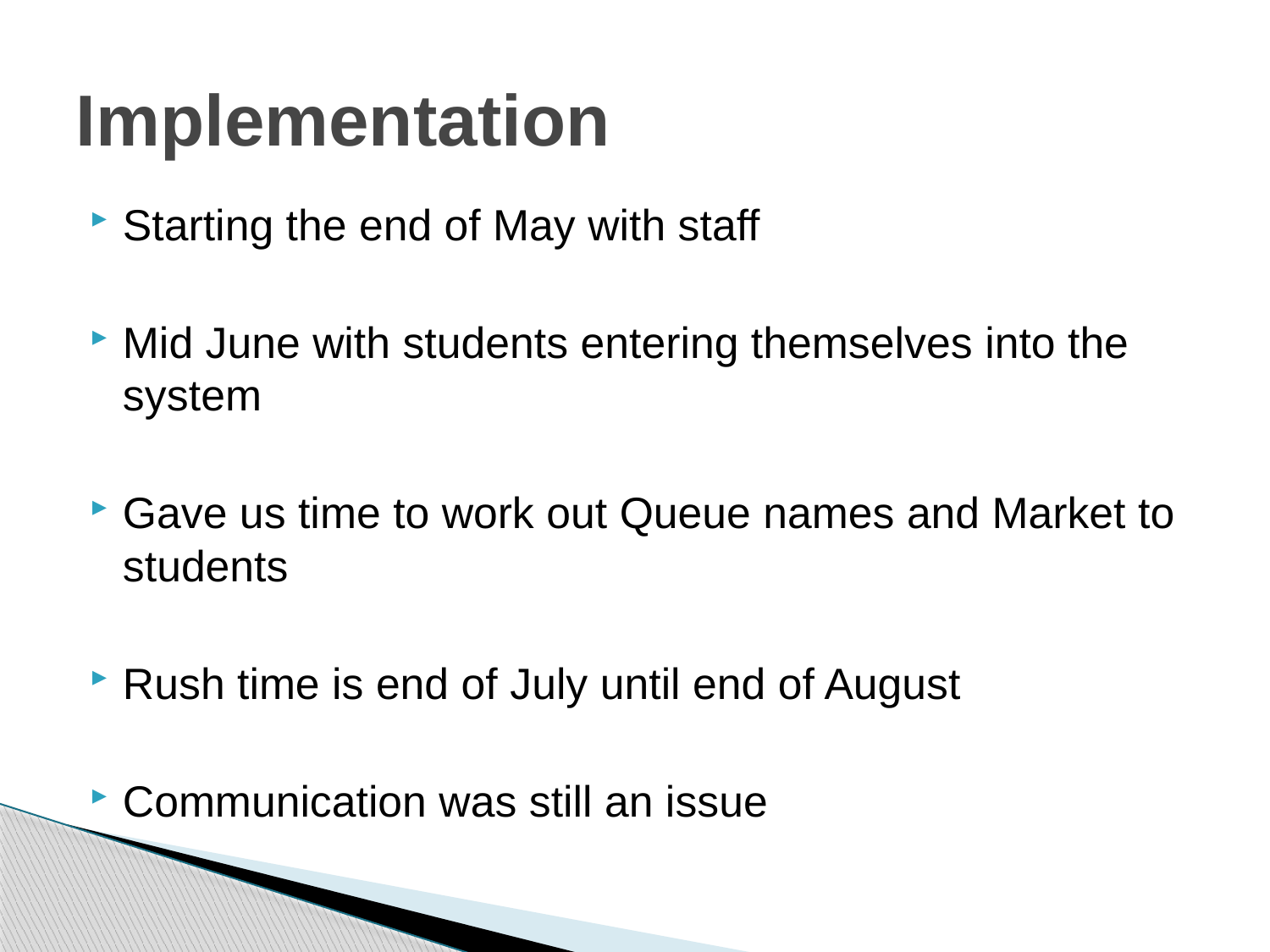

# Implementation
Starting the end of May with staff

Mid June with students entering themselves into the system

Gave us time to work out Queue names and Market to students

Rush time is end of July until end of August

Communication was still an issue